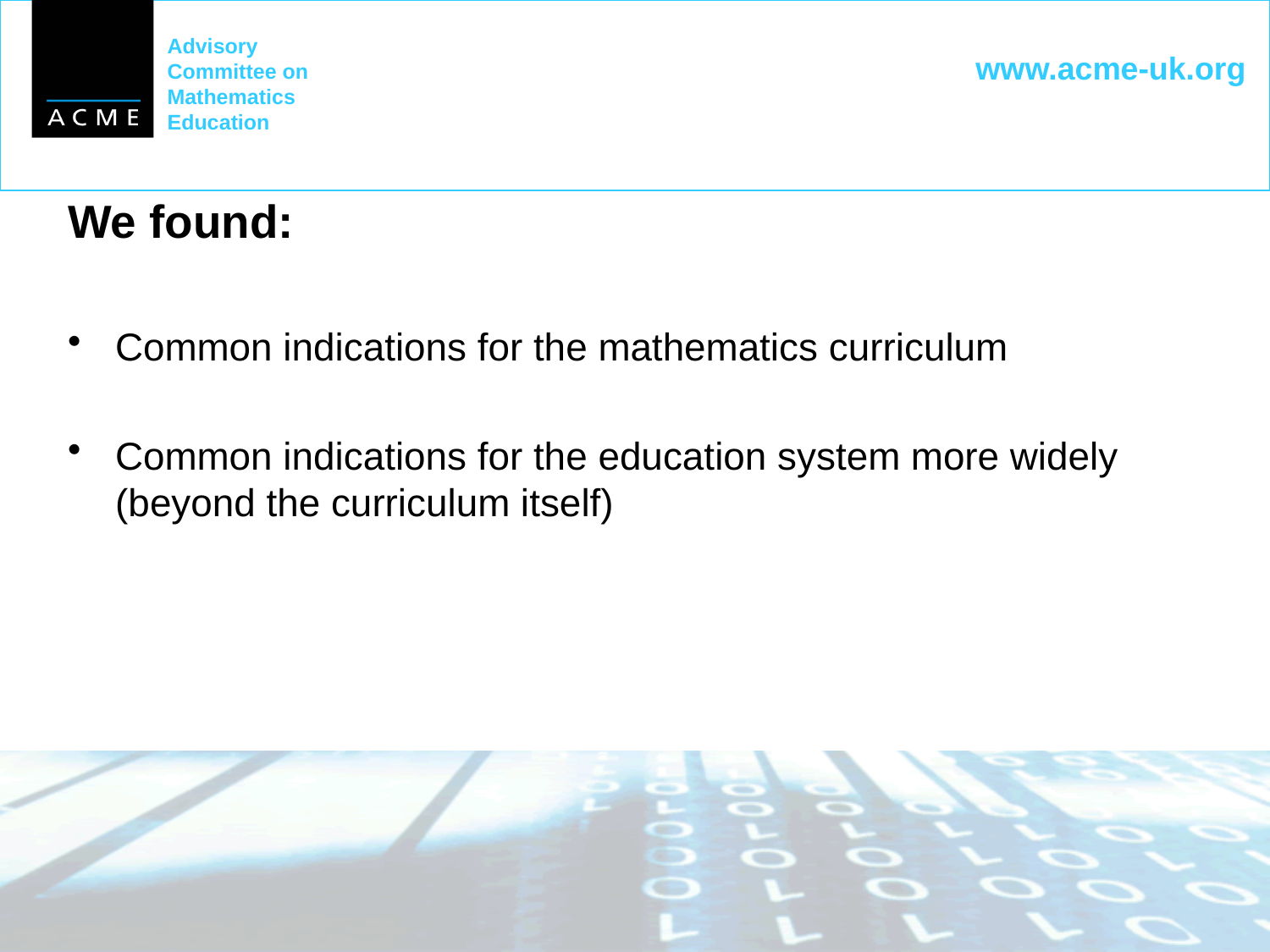

# We found:

Common indications for the mathematics curriculum

Common indications for the education system more widely (beyond the curriculum itself)